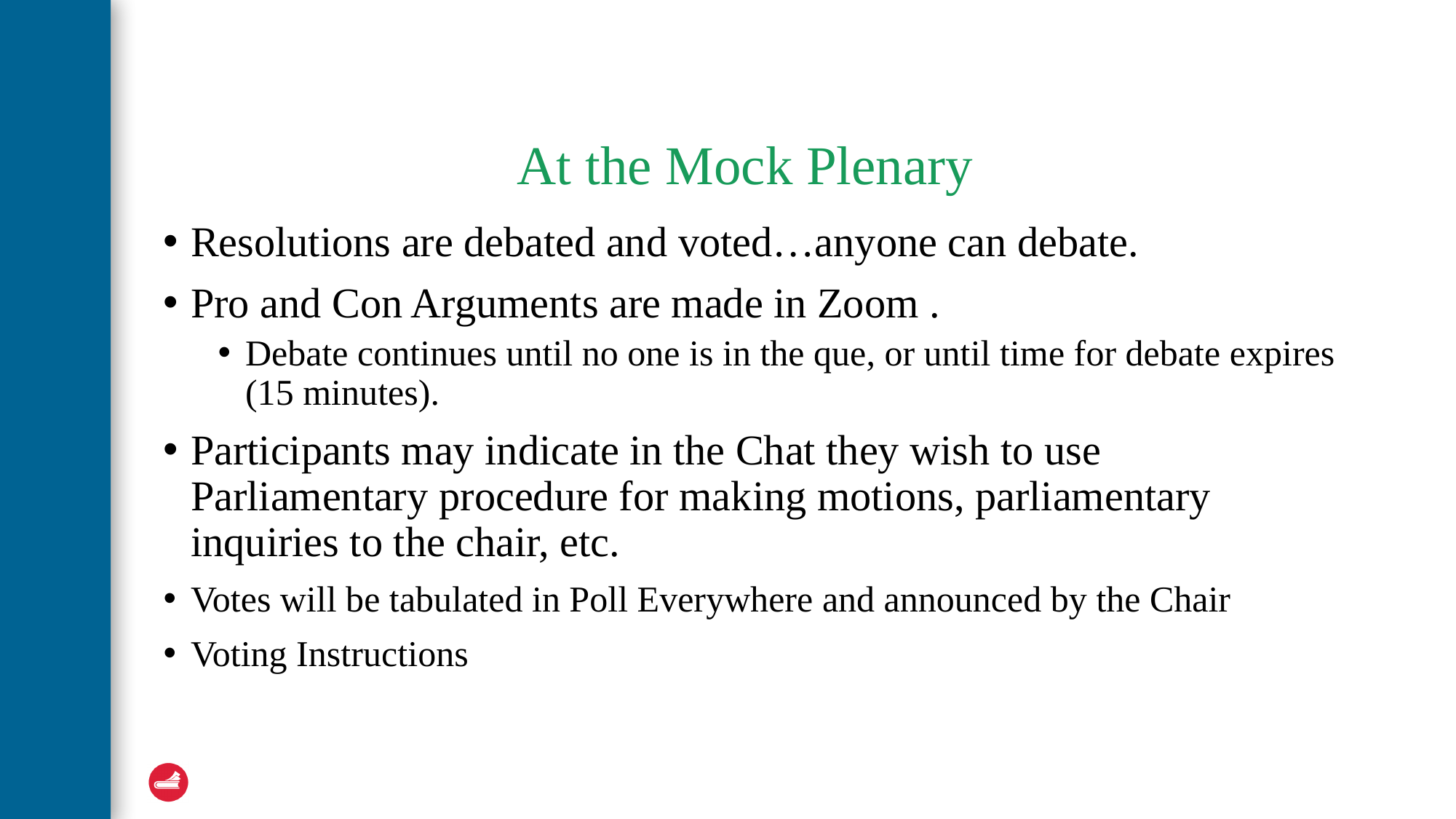

# At the Mock Plenary
Resolutions are debated and voted…anyone can debate.
Pro and Con Arguments are made in Zoom .
Debate continues until no one is in the que, or until time for debate expires (15 minutes).
Participants may indicate in the Chat they wish to use Parliamentary procedure for making motions, parliamentary inquiries to the chair, etc.
Votes will be tabulated in Poll Everywhere and announced by the Chair
Voting Instructions